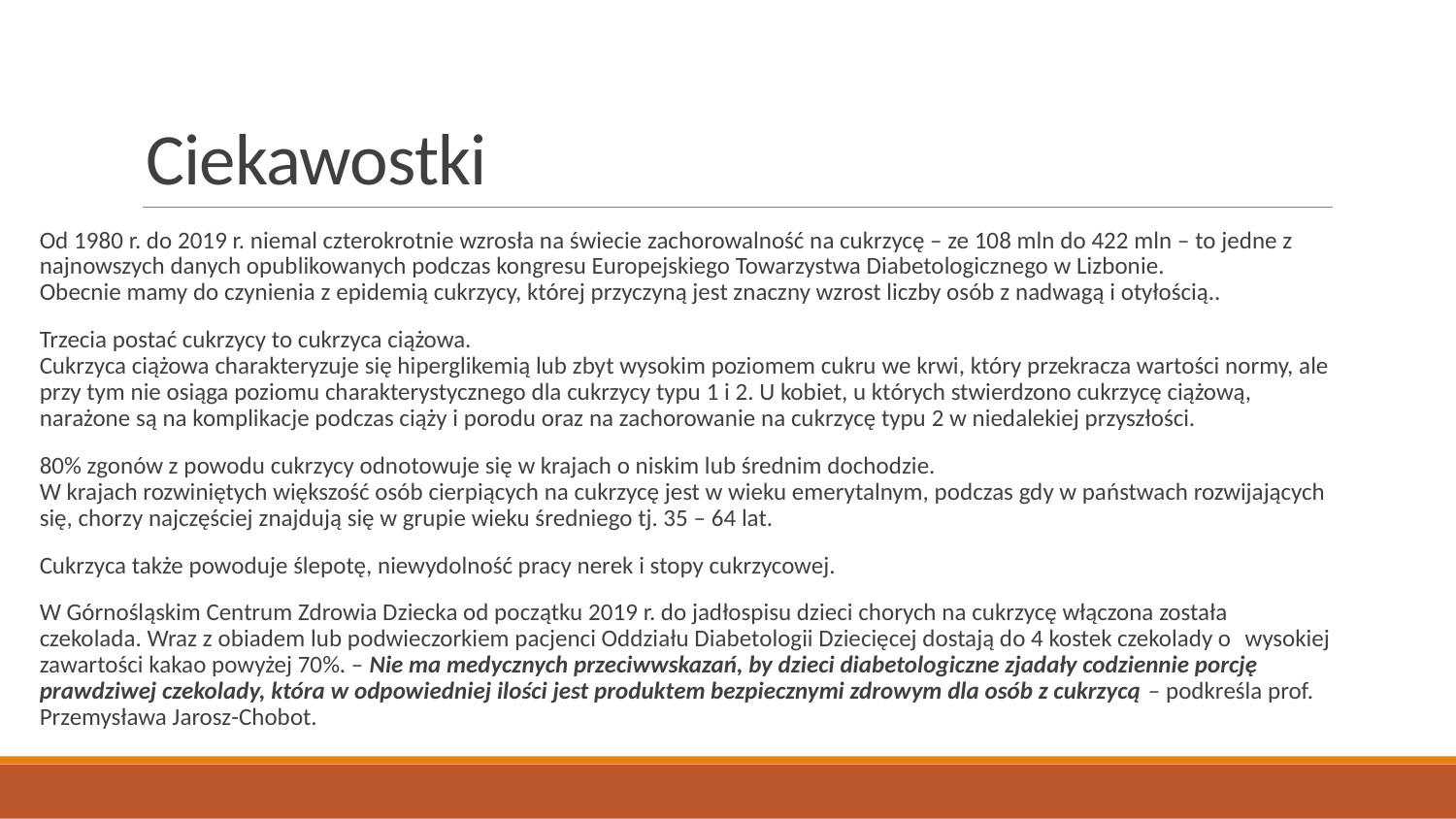

# Ciekawostki
Od 1980 r. do 2019 r. niemal czterokrotnie wzrosła na świecie zachorowalność na cukrzycę – ze 108 mln do 422 mln – to jedne z najnowszych danych opublikowanych podczas kongresu Europejskiego Towarzystwa Diabetologicznego w Lizbonie.
Obecnie mamy do czynienia z epidemią cukrzycy, której przyczyną jest znaczny wzrost liczby osób z nadwagą i otyłością..
Trzecia postać cukrzycy to cukrzyca ciążowa.
Cukrzyca ciążowa charakteryzuje się hiperglikemią lub zbyt wysokim poziomem cukru we krwi, który przekracza wartości normy, ale przy tym nie osiąga poziomu charakterystycznego dla cukrzycy typu 1 i 2. U kobiet, u których stwierdzono cukrzycę ciążową, narażone są na komplikacje podczas ciąży i porodu oraz na zachorowanie na cukrzycę typu 2 w niedalekiej przyszłości.
80% zgonów z powodu cukrzycy odnotowuje się w krajach o niskim lub średnim dochodzie.
W krajach rozwiniętych większość osób cierpiących na cukrzycę jest w wieku emerytalnym, podczas gdy w państwach rozwijających się, chorzy najczęściej znajdują się w grupie wieku średniego tj. 35 – 64 lat.
Cukrzyca także powoduje ślepotę, niewydolność pracy nerek i stopy cukrzycowej.
W Górnośląskim Centrum Zdrowia Dziecka od początku 2019 r. do jadłospisu dzieci chorych na cukrzycę włączona została czekolada. Wraz z obiadem lub podwieczorkiem pacjenci Oddziału Diabetologii Dziecięcej dostają do 4 kostek czekolady o  wysokiej zawartości kakao powyżej 70%. – Nie ma medycznych przeciwwskazań, by dzieci diabetologiczne zjadały codziennie porcję prawdziwej czekolady, która w odpowiedniej ilości jest produktem bezpiecznymi zdrowym dla osób z cukrzycą – podkreśla prof. Przemysława Jarosz-Chobot.